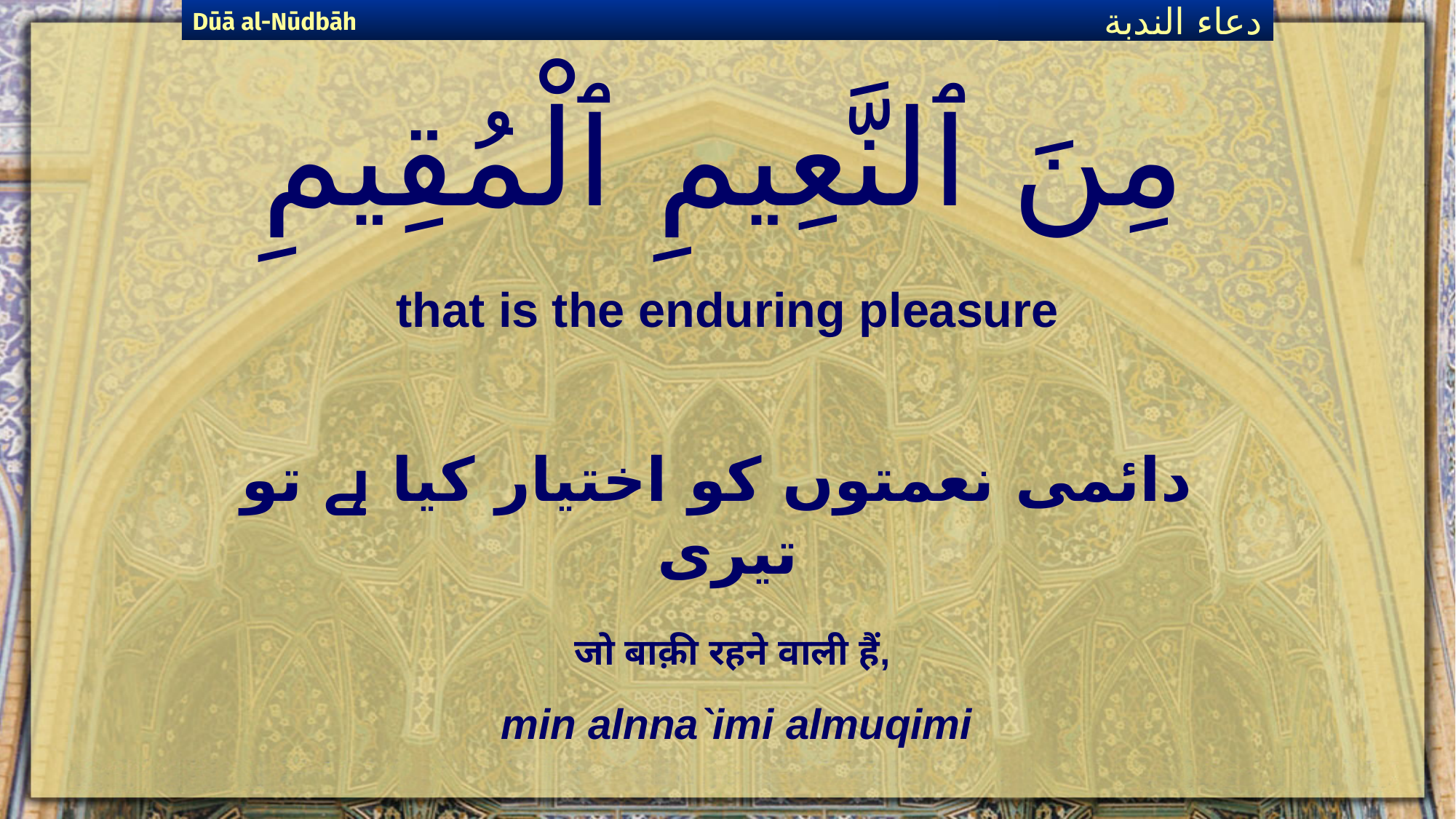

Dūā al-Nūdbāh
دعاء الندبة
# مِنَ ٱلنَّعِيمِ ٱلْمُقِيمِ
that is the enduring pleasure
 دائمی نعمتوں کو اختیار کیا ہے تو تیری
 जो बाक़ी रहने वाली हैं,
min alnna`imi almuqimi